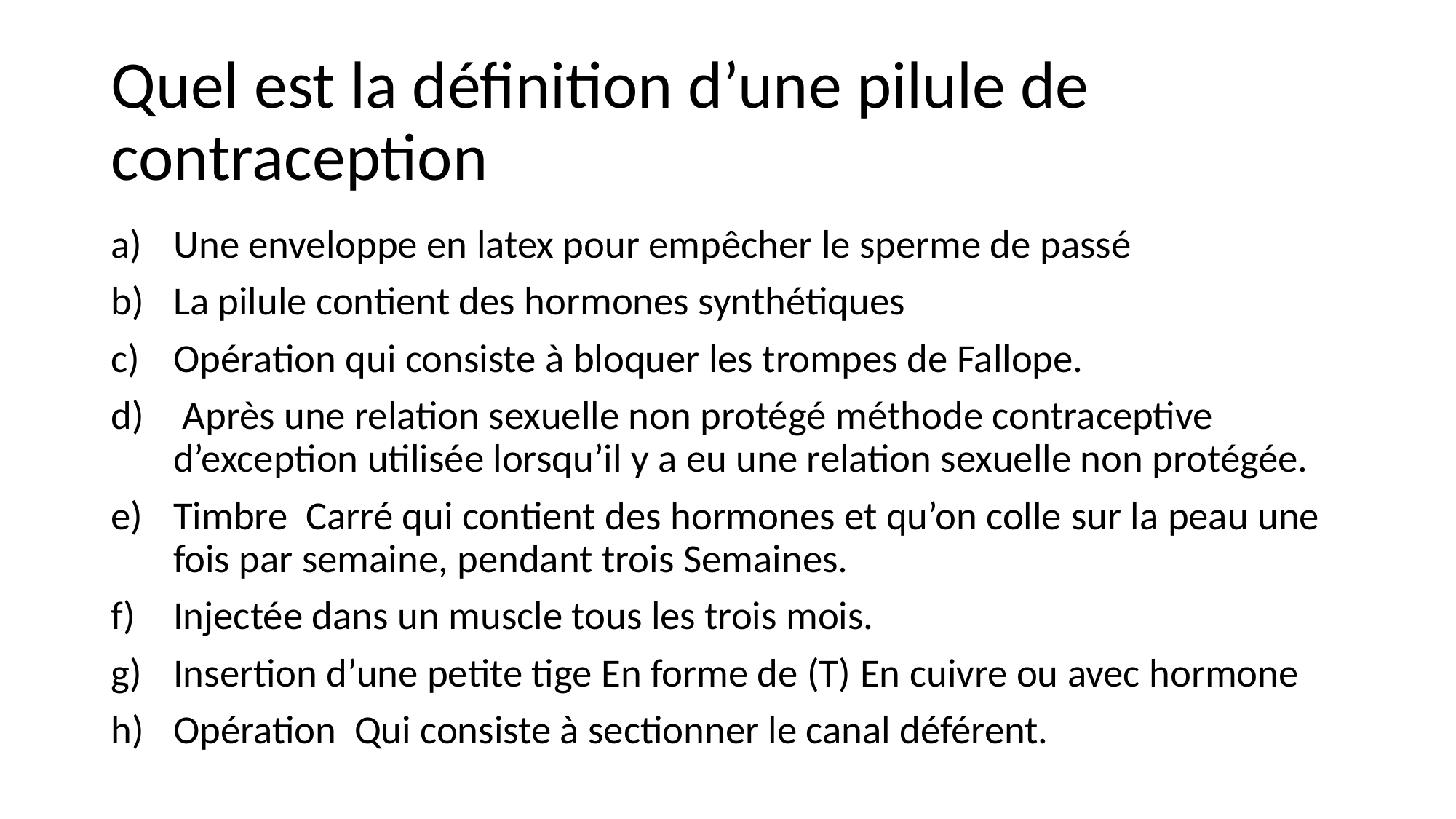

# Quel est la définition d’une pilule de contraception
Une enveloppe en latex pour empêcher le sperme de passé
La pilule contient des hormones synthétiques
Opération qui consiste à bloquer les trompes de Fallope.
 Après une relation sexuelle non protégé méthode contraceptive d’exception utilisée lorsqu’il y a eu une relation sexuelle non protégée.
Timbre  Carré qui contient des hormones et qu’on colle sur la peau une fois par semaine, pendant trois Semaines.
Injectée dans un muscle tous les trois mois.
Insertion d’une petite tige En forme de (T) En cuivre ou avec hormone
Opération  Qui consiste à sectionner le canal déférent.